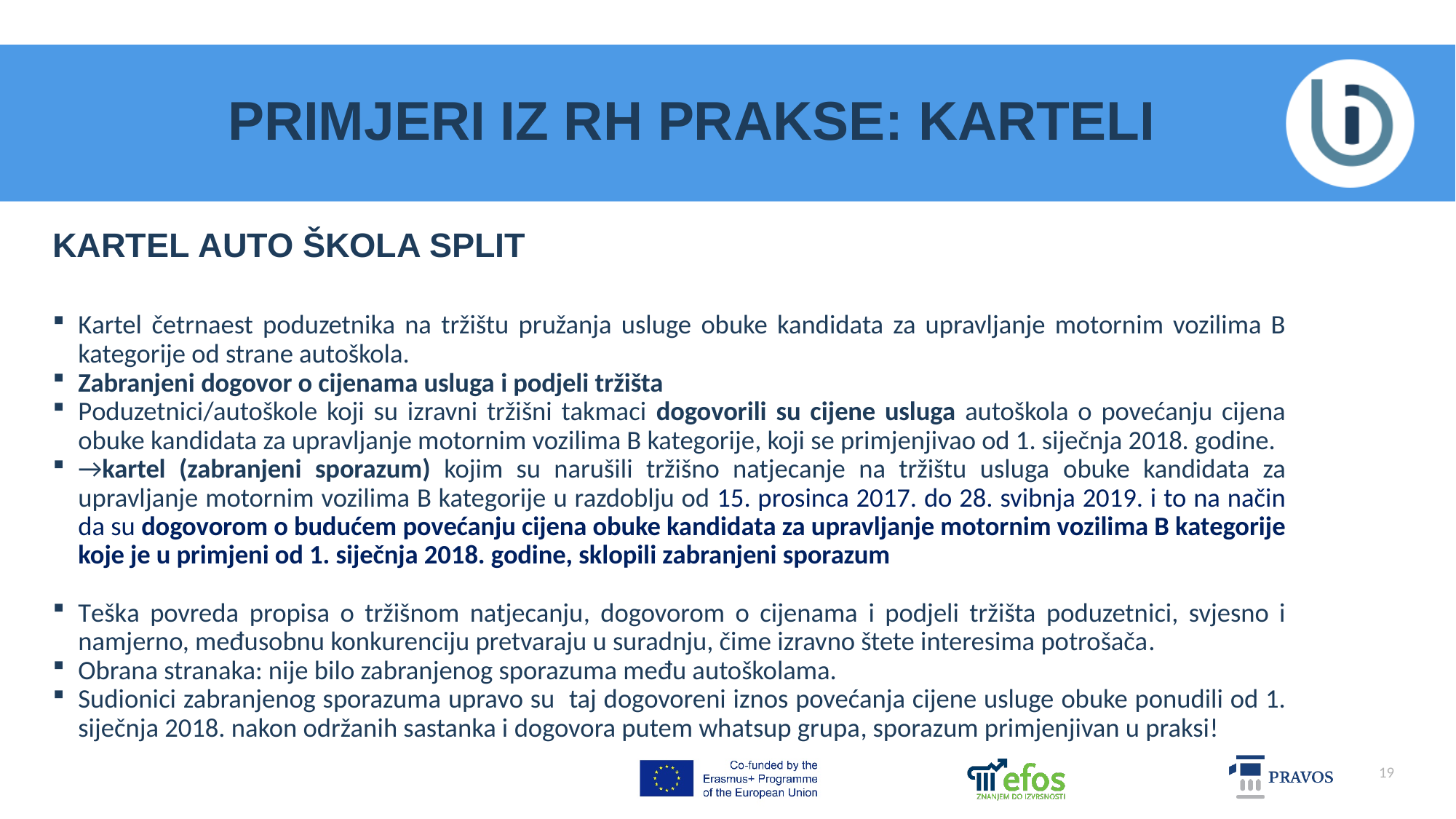

# PRIMJERI IZ RH PRAKSE: KARTELI
KARTEL AUTO ŠKOLA SPLIT

Kartel četrnaest poduzetnika na tržištu pružanja usluge obuke kandidata za upravljanje motornim vozilima B kategorije od strane autoškola.
Zabranjeni dogovor o cijenama usluga i podjeli tržišta
Poduzetnici/autoškole koji su izravni tržišni takmaci dogovorili su cijene usluga autoškola o povećanju cijena obuke kandidata za upravljanje motornim vozilima B kategorije, koji se primjenjivao od 1. siječnja 2018. godine.
→kartel (zabranjeni sporazum) kojim su narušili tržišno natjecanje na tržištu usluga obuke kandidata za upravljanje motornim vozilima B kategorije u razdoblju od 15. prosinca 2017. do 28. svibnja 2019. i to na način da su dogovorom o budućem povećanju cijena obuke kandidata za upravljanje motornim vozilima B kategorije koje je u primjeni od 1. siječnja 2018. godine, sklopili zabranjeni sporazum

Teška povreda propisa o tržišnom natjecanju, dogovorom o cijenama i podjeli tržišta poduzetnici, svjesno i namjerno, međusobnu konkurenciju pretvaraju u suradnju, čime izravno štete interesima potrošača.
Obrana stranaka: nije bilo zabranjenog sporazuma među autoškolama.
Sudionici zabranjenog sporazuma upravo su  taj dogovoreni iznos povećanja cijene usluge obuke ponudili od 1. siječnja 2018. nakon održanih sastanka i dogovora putem whatsup grupa, sporazum primjenjivan u praksi!

19